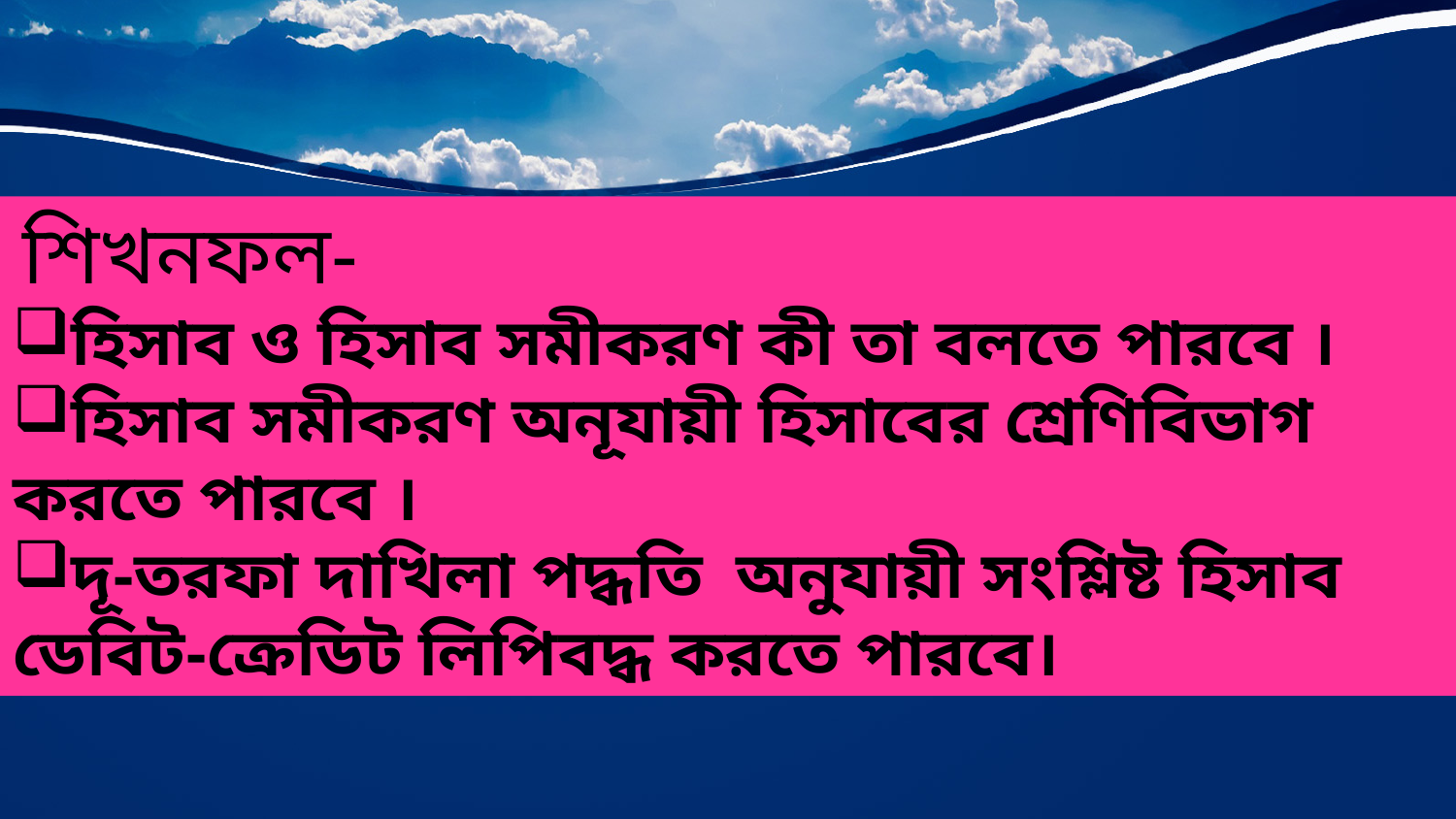

শিখনফল-
হিসাব ও হিসাব সমীকরণ কী তা বলতে পারবে ।
হিসাব সমীকরণ অনূযায়ী হিসাবের শ্রেণিবিভাগ করতে পারবে ।
দূ-তরফা দাখিলা পদ্ধতি  অনুযায়ী সংশ্লিষ্ট হিসাব
ডেবিট-ক্রেডিট লিপিবদ্ধ করতে পারবে।